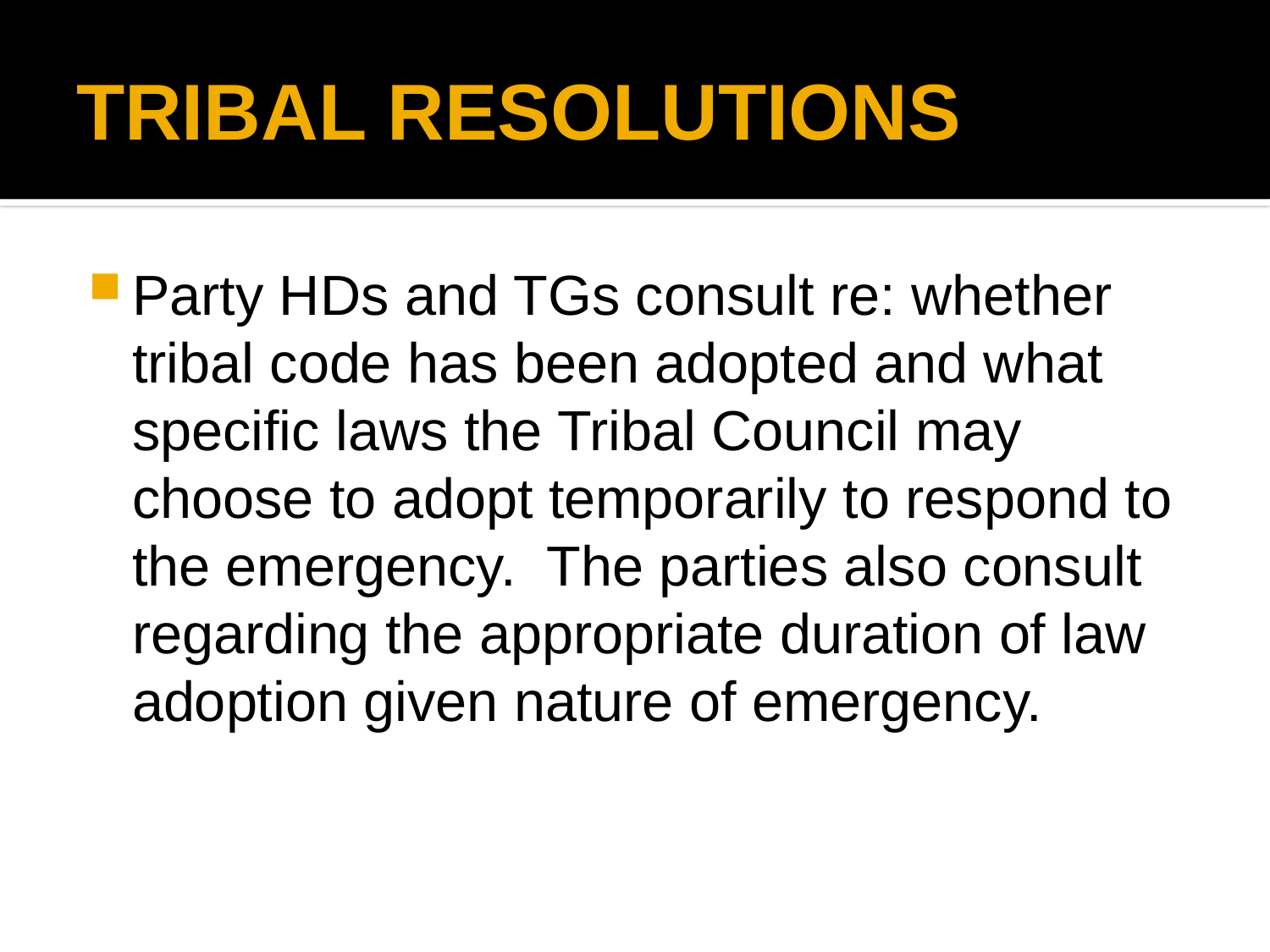

# TRIBAL RESOLUTIONS
Party HDs and TGs consult re: whether tribal code has been adopted and what specific laws the Tribal Council may choose to adopt temporarily to respond to the emergency.  The parties also consult regarding the appropriate duration of law adoption given nature of emergency.